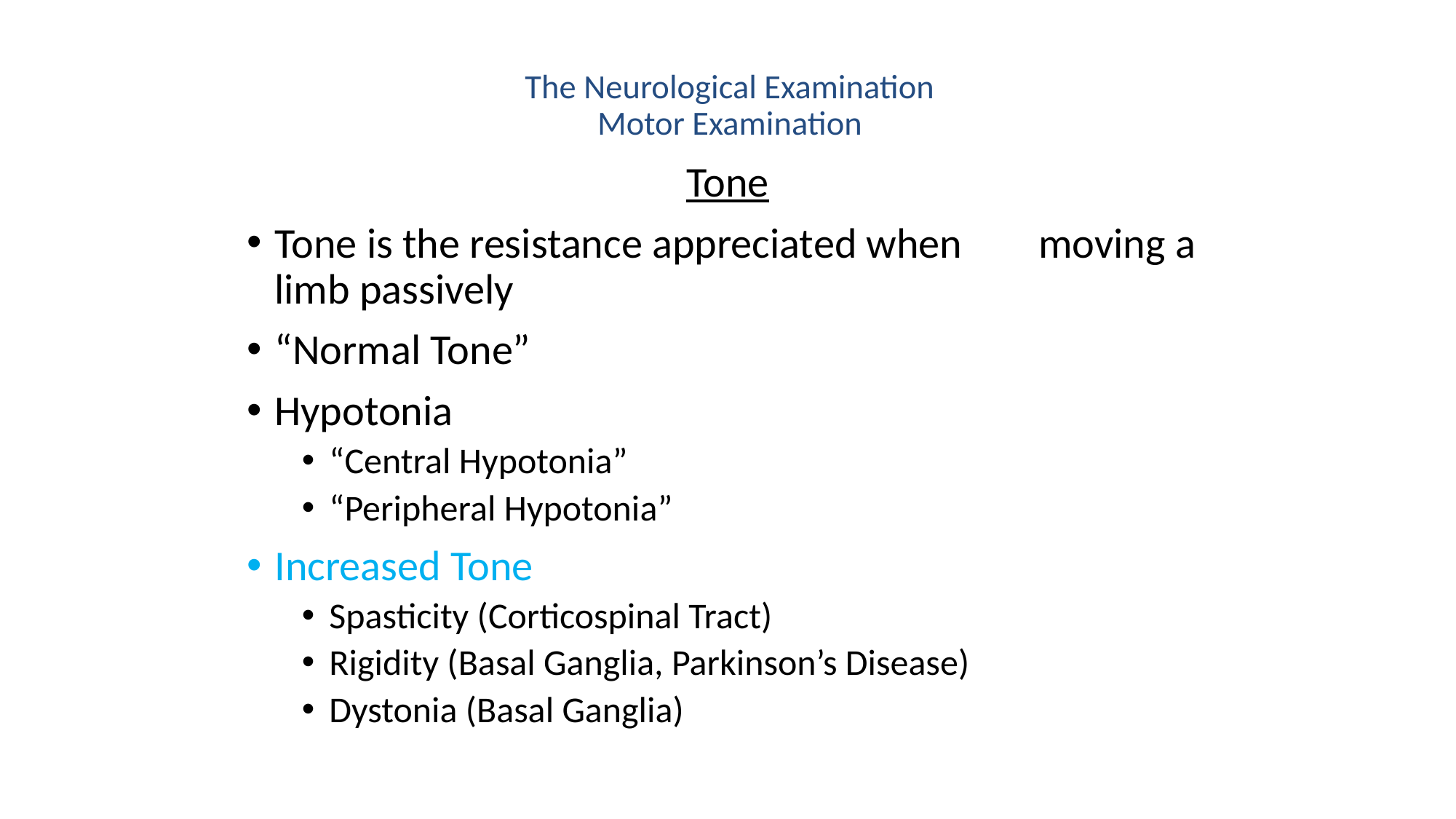

# The Neurological Examination Motor Examination
Tone
Tone is the resistance appreciated when 	moving a limb passively
“Normal Tone”
Hypotonia
“Central Hypotonia”
“Peripheral Hypotonia”
Increased Tone
Spasticity (Corticospinal Tract)
Rigidity (Basal Ganglia, Parkinson’s Disease)
Dystonia (Basal Ganglia)